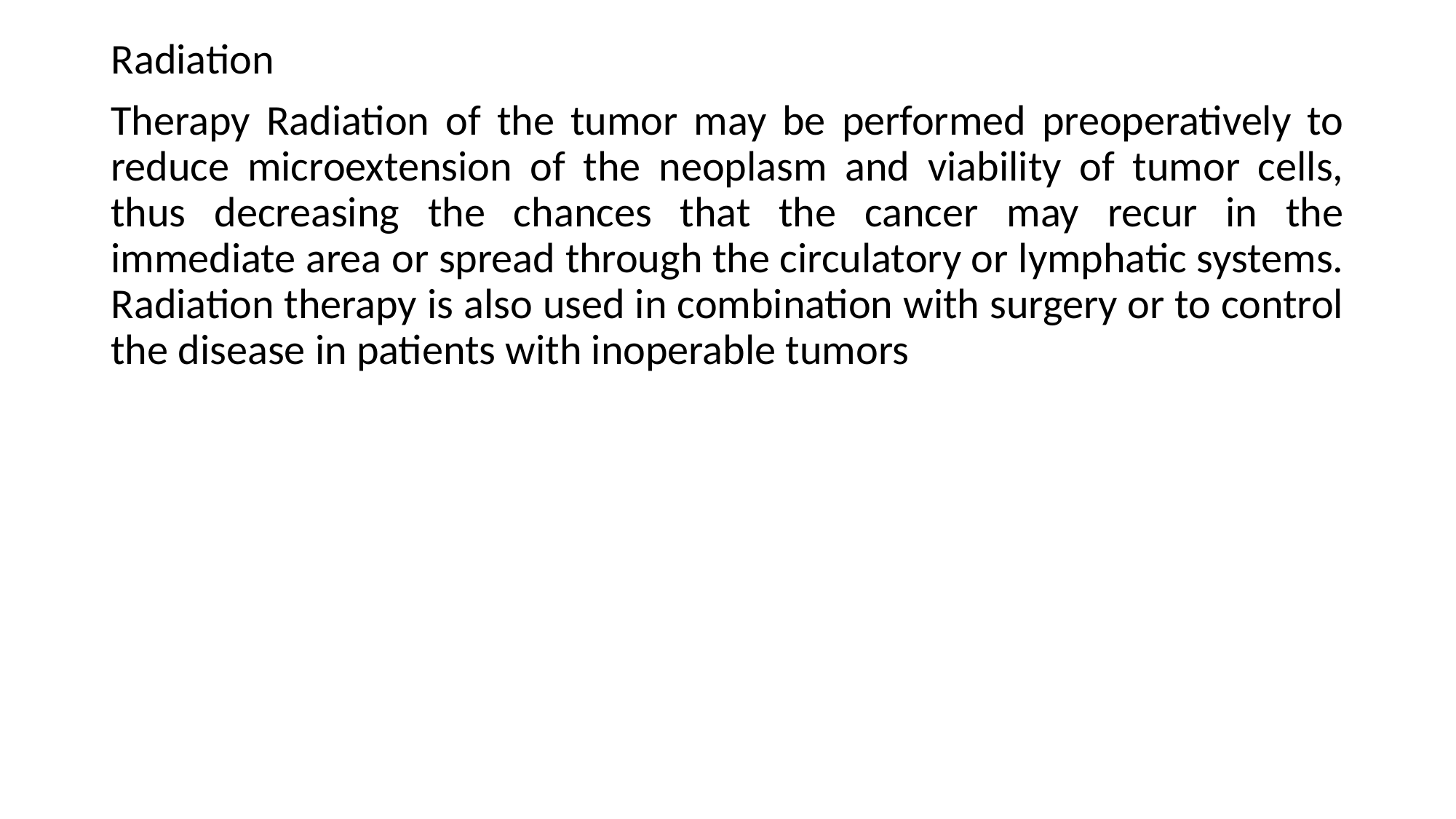

Radiation
Therapy Radiation of the tumor may be performed preoperatively to reduce microextension of the neoplasm and viability of tumor cells, thus decreasing the chances that the cancer may recur in the immediate area or spread through the circulatory or lymphatic systems. Radiation therapy is also used in combination with surgery or to control the disease in patients with inoperable tumors